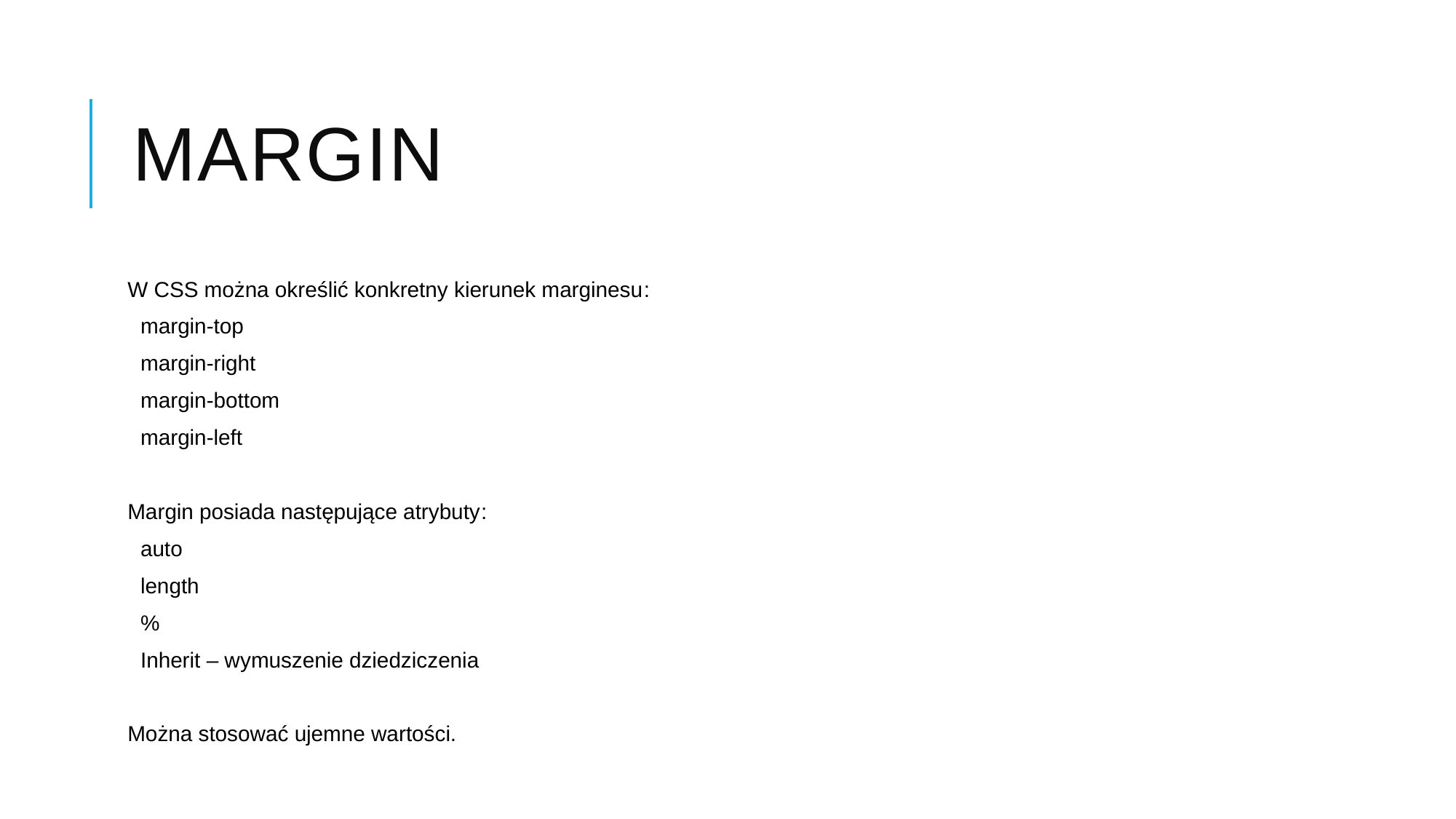

# Margin
W CSS można określić konkretny kierunek marginesu:
margin-top
margin-right
margin-bottom
margin-left

Margin posiada następujące atrybuty:
auto
length
%
Inherit – wymuszenie dziedziczenia

Można stosować ujemne wartości.